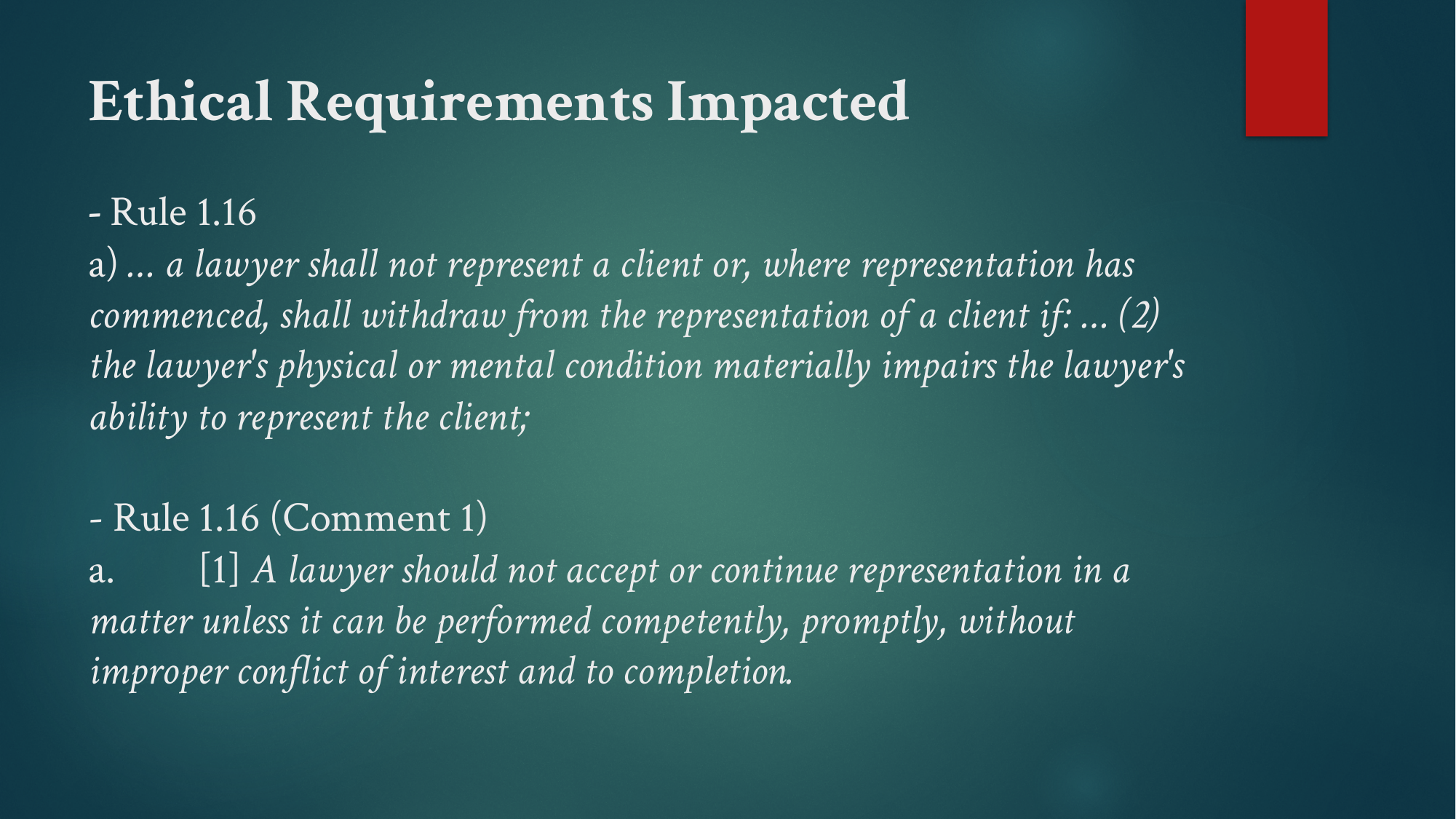

# Ethical Requirements Impacted - Rule 1.16 a) … a lawyer shall not represent a client or, where representation has commenced, shall withdraw from the representation of a client if: … (2)  the lawyer's physical or mental condition materially impairs the lawyer's ability to represent the client; - Rule 1.16 (Comment 1) a.	[1] A lawyer should not accept or continue representation in a matter unless it can be performed competently, promptly, without improper conflict of interest and to completion.